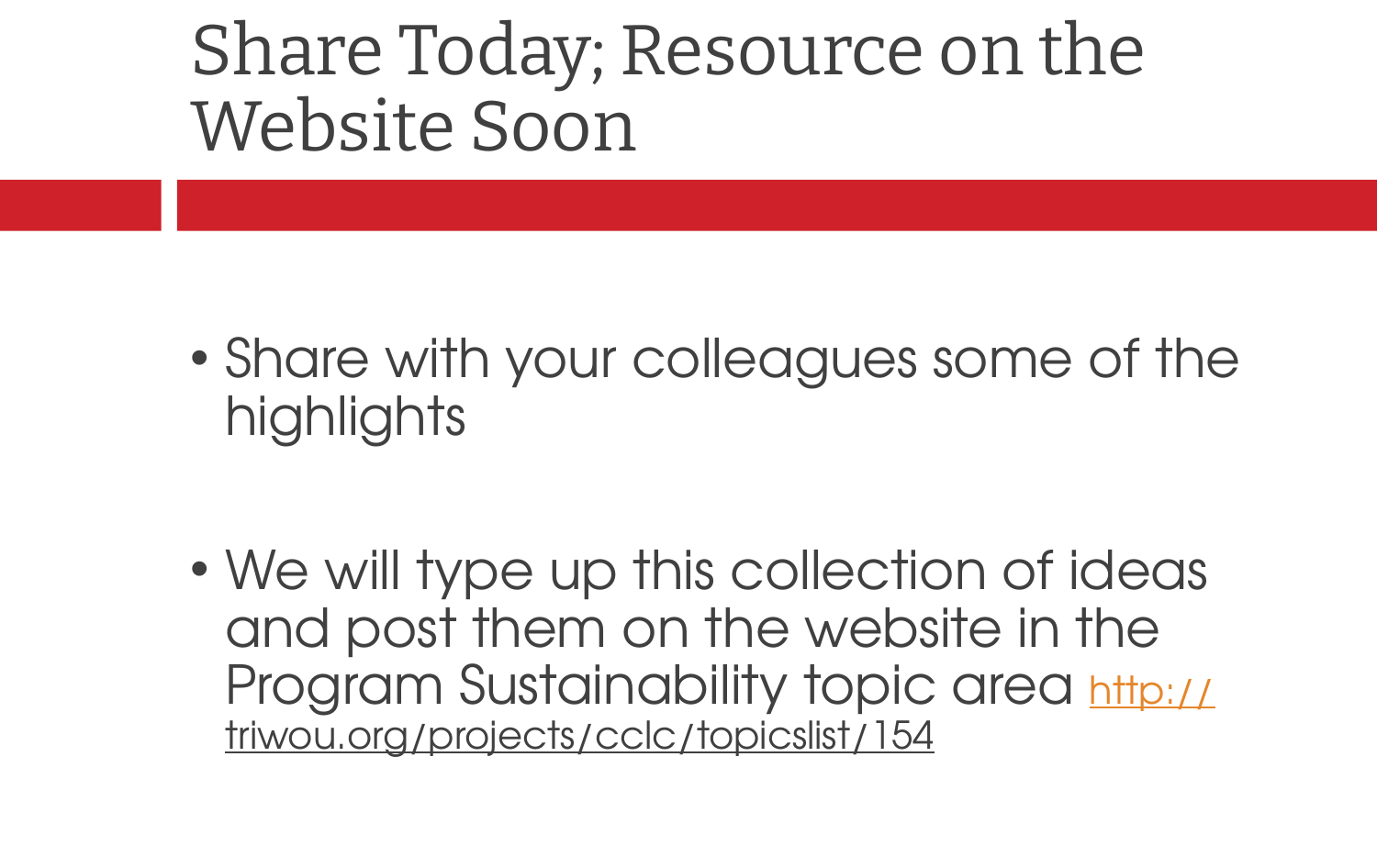

# Share Today; Resource on the Website Soon

Share with your colleagues some of the highlights

We will type up this collection of ideas and post them on the website in the Program Sustainability topic area http://triwou.org/projects/cclc/topicslist/154